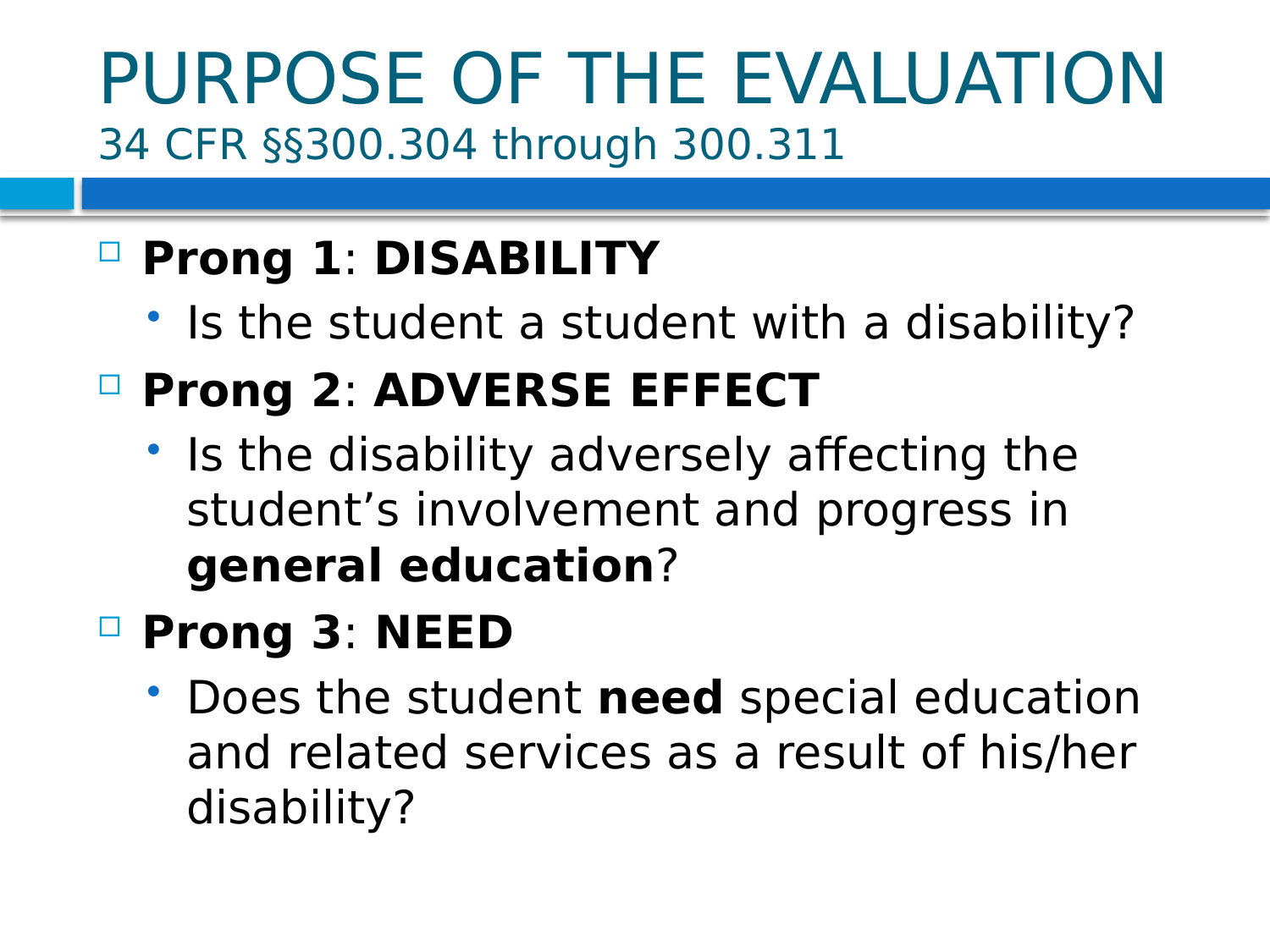

# PURPOSE OF THE EVALUATION 34 CFR §§300.304 through 300.311
Prong 1: DISABILITY
Is the student a student with a disability?
Prong 2: ADVERSE EFFECT
Is the disability adversely affecting the student’s involvement and progress in general education?
Prong 3: NEED
Does the student need special education and related services as a result of his/her disability?